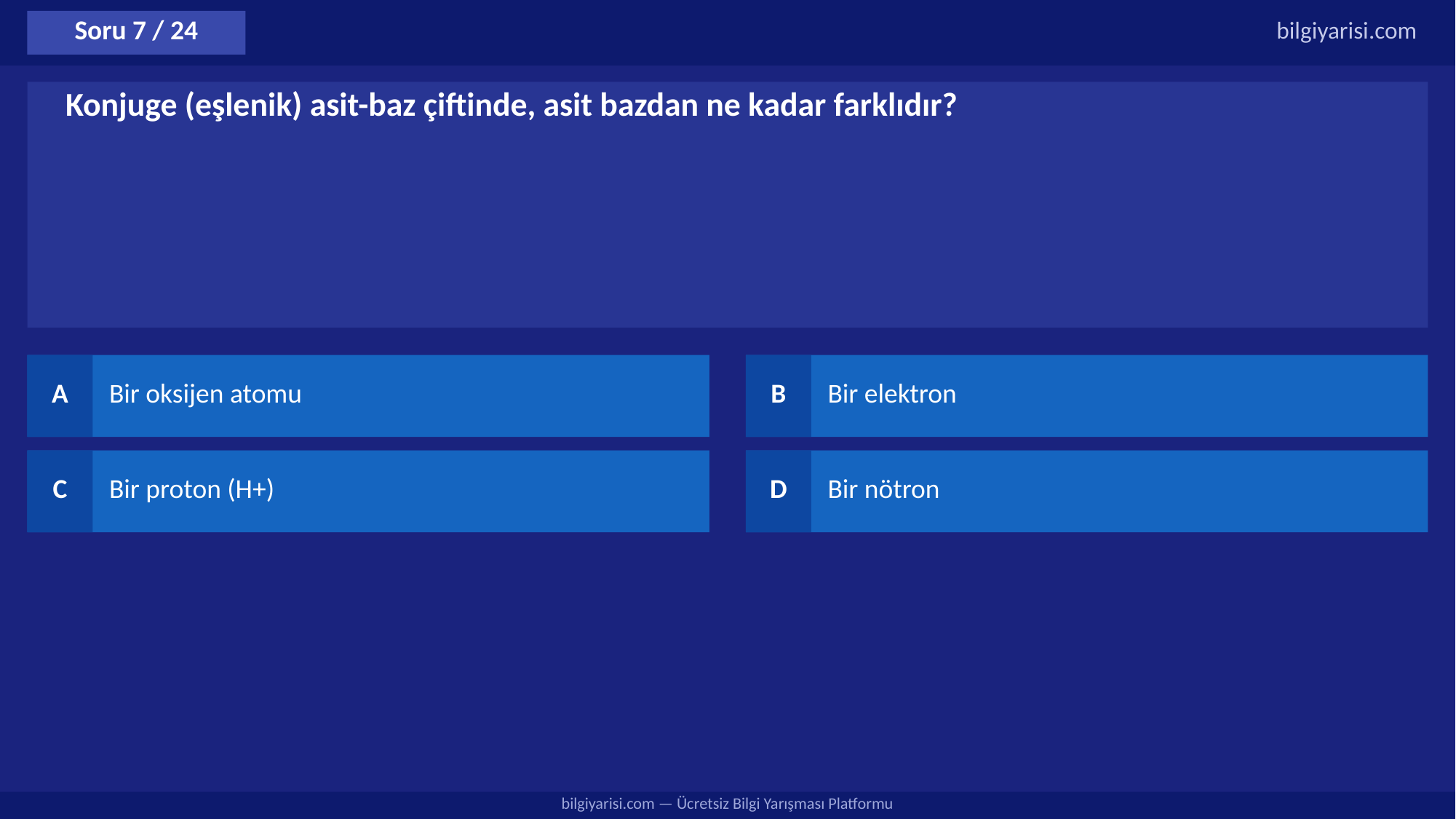

Soru 7 / 24
bilgiyarisi.com

Konjuge (eşlenik) asit-baz çiftinde, asit bazdan ne kadar farklıdır?

A
Bir oksijen atomu

B
Bir elektron

C
Bir proton (H+)

D
Bir nötron
bilgiyarisi.com — Ücretsiz Bilgi Yarışması Platformu